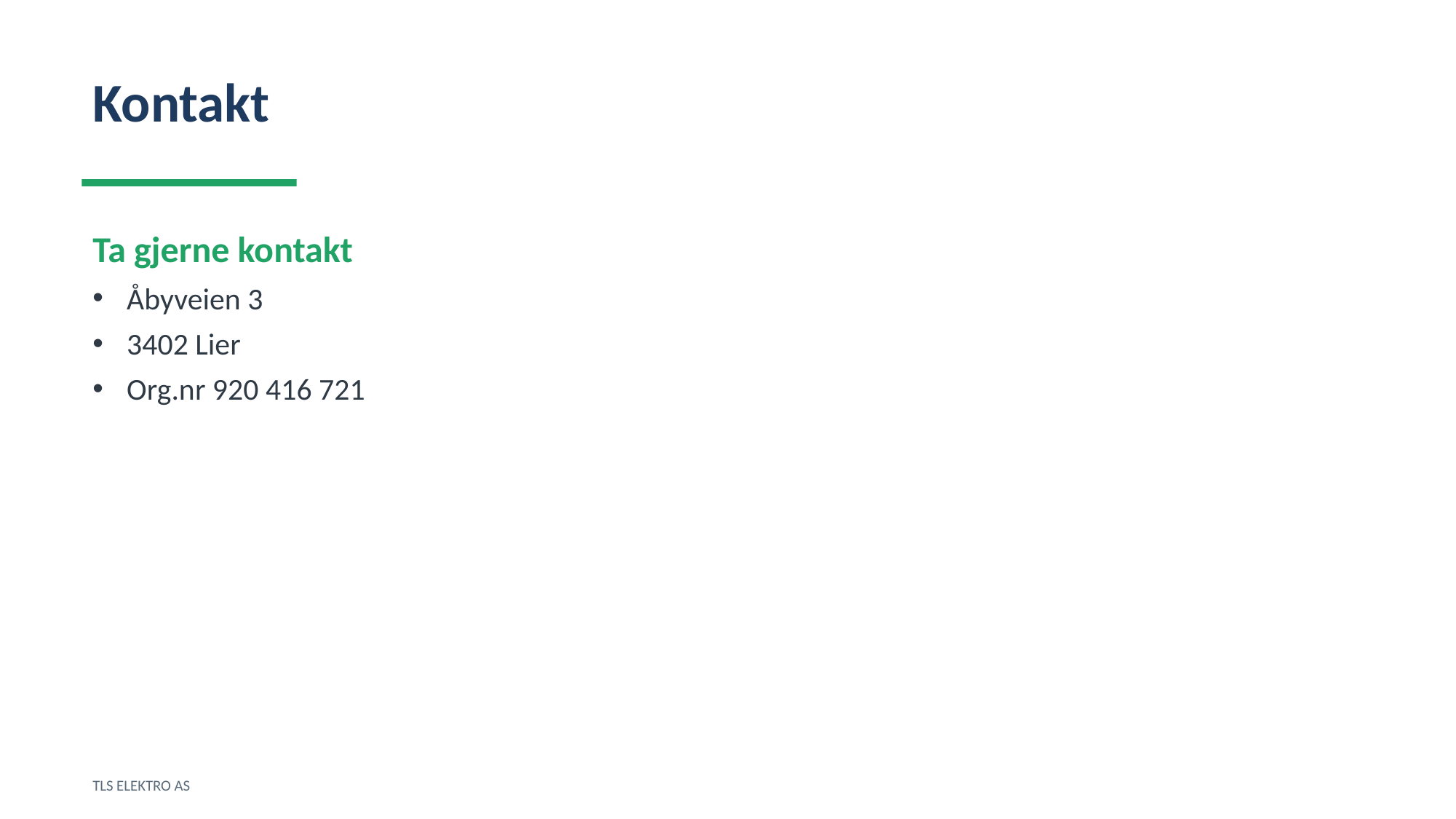

Kontakt

Ta gjerne kontakt
Åbyveien 3
3402 Lier
Org.nr 920 416 721
TLS ELEKTRO AS